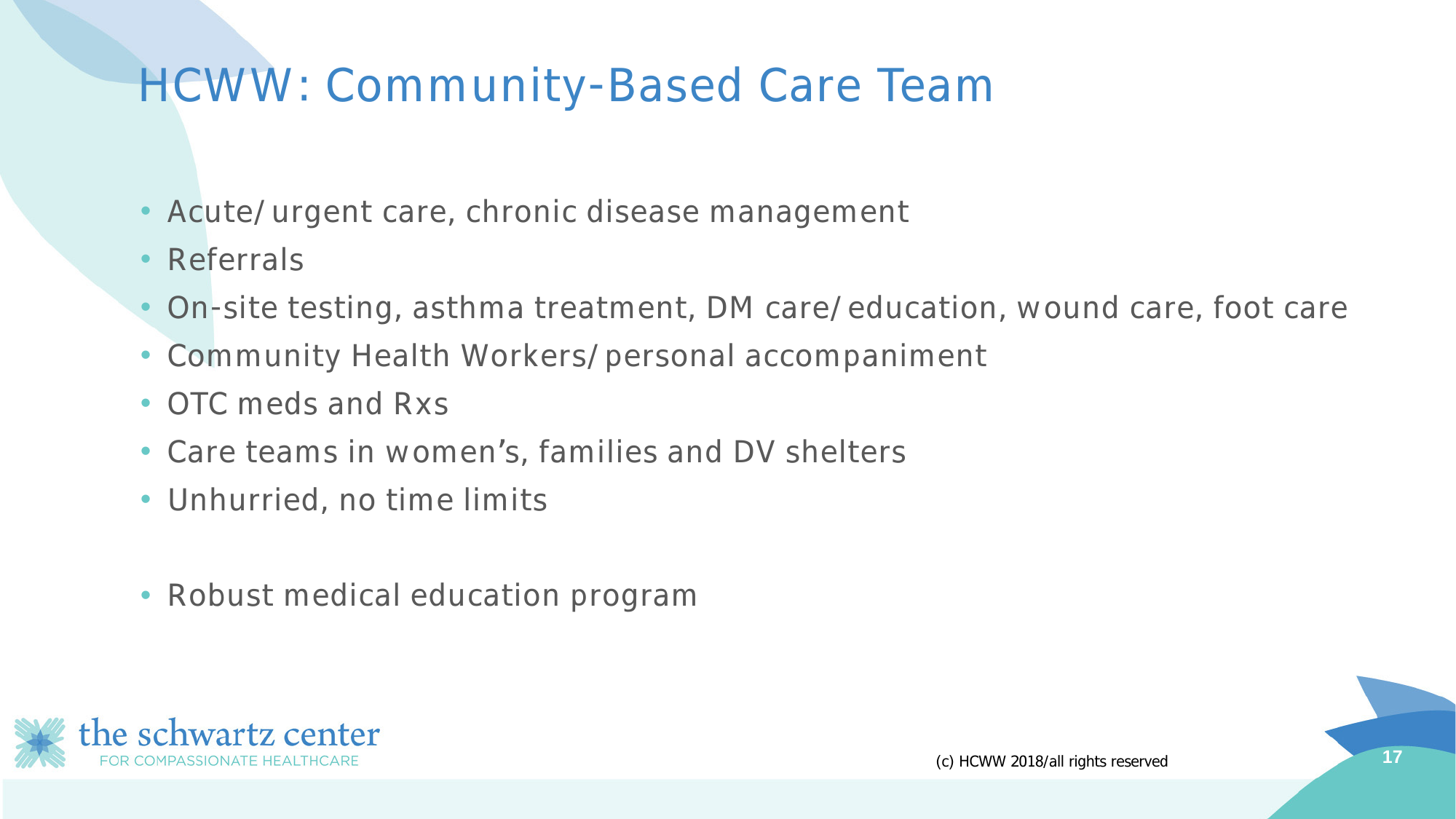

# HCWW: Community-Based Care Team
Acute/urgent care, chronic disease management
Referrals
On-site testing, asthma treatment, DM care/education, wound care, foot care
Community Health Workers/personal accompaniment
OTC meds and Rxs
Care teams in women’s, families and DV shelters
Unhurried, no time limits

Robust medical education program
(c) HCWW 2018/all rights reserved